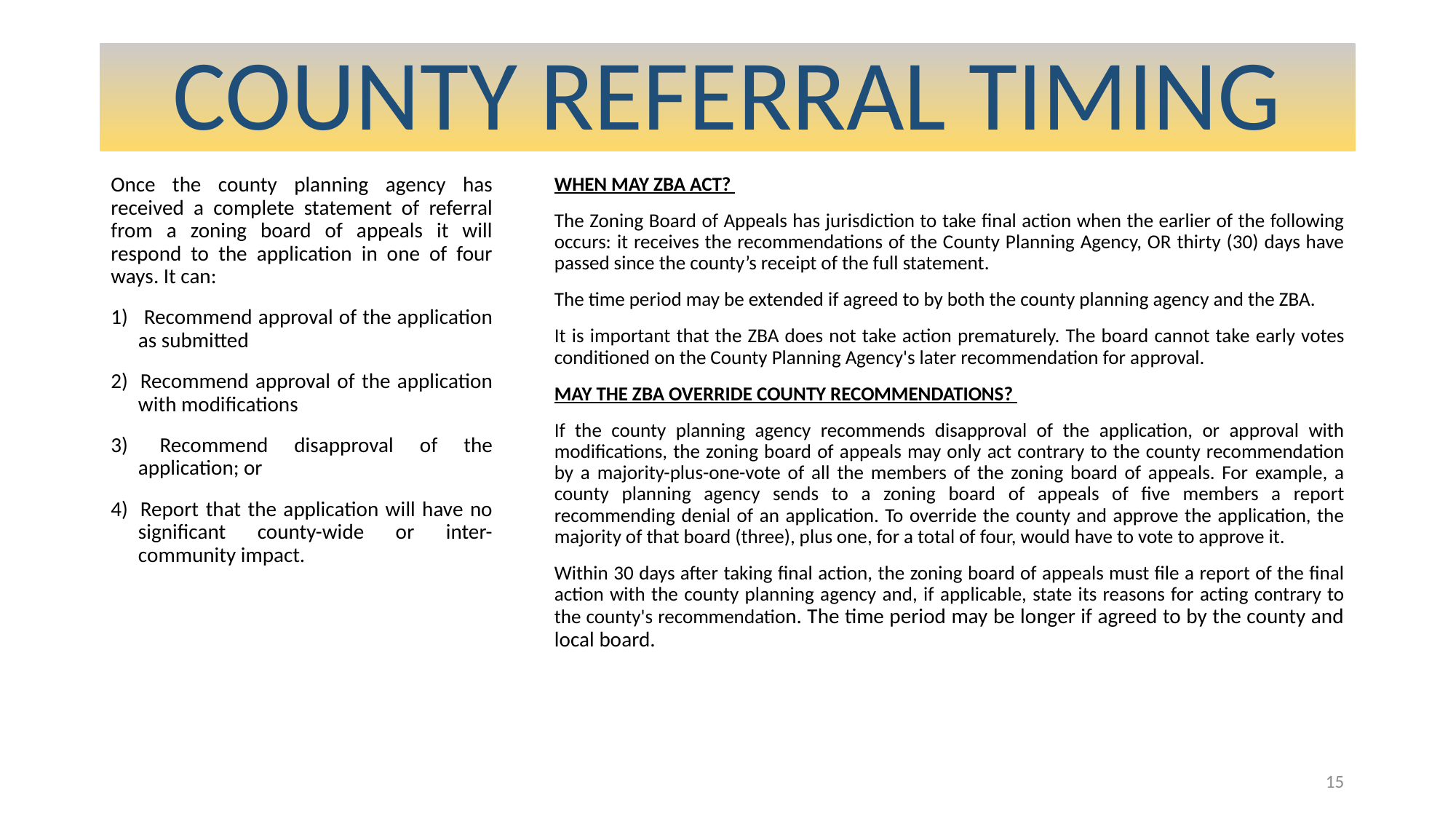

# COUNTY REFERRAL TIMING
Once the county planning agency has received a complete statement of referral from a zoning board of appeals it will respond to the application in one of four ways. It can:
1)	 Recommend approval of the application as submitted
2) 	Recommend approval of the application with modifications
3) 	Recommend disapproval of the application; or
4) 	Report that the application will have no significant county-wide or inter-community impact.
WHEN MAY ZBA ACT?
The Zoning Board of Appeals has jurisdiction to take final action when the earlier of the following occurs: it receives the recommendations of the County Planning Agency, OR thirty (30) days have passed since the county’s receipt of the full statement.
The time period may be extended if agreed to by both the county planning agency and the ZBA.
It is important that the ZBA does not take action prematurely. The board cannot take early votes conditioned on the County Planning Agency's later recommendation for approval.
MAY THE ZBA OVERRIDE COUNTY RECOMMENDATIONS?
If the county planning agency recommends disapproval of the application, or approval with modifications, the zoning board of appeals may only act contrary to the county recommendation by a majority-plus-one-vote of all the members of the zoning board of appeals. For example, a county planning agency sends to a zoning board of appeals of five members a report recommending denial of an application. To override the county and approve the application, the majority of that board (three), plus one, for a total of four, would have to vote to approve it.
Within 30 days after taking final action, the zoning board of appeals must file a report of the final action with the county planning agency and, if applicable, state its reasons for acting contrary to the county's recommendation. The time period may be longer if agreed to by the county and local board.

15